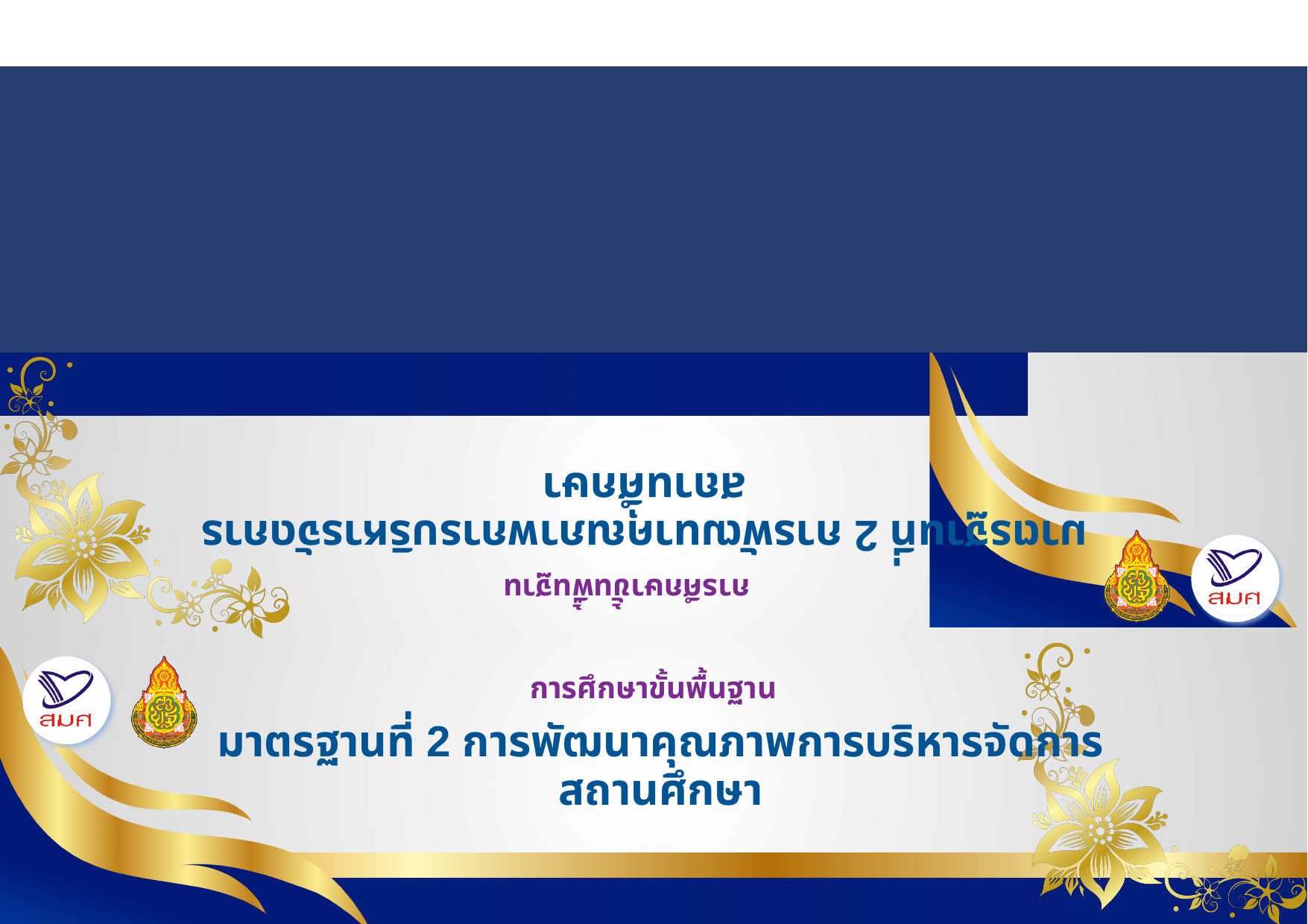

มาตรฐานที่ 2 การพัฒนาคุณภาพการบริหารจัดการสถานศึกษา

การศึกษาขั้นพื้นฐาน

การศึกษาขั้นพื้นฐาน
มาตรฐานที่ 2 การพัฒนาคุณภาพการบริหารจัดการสถานศึกษา